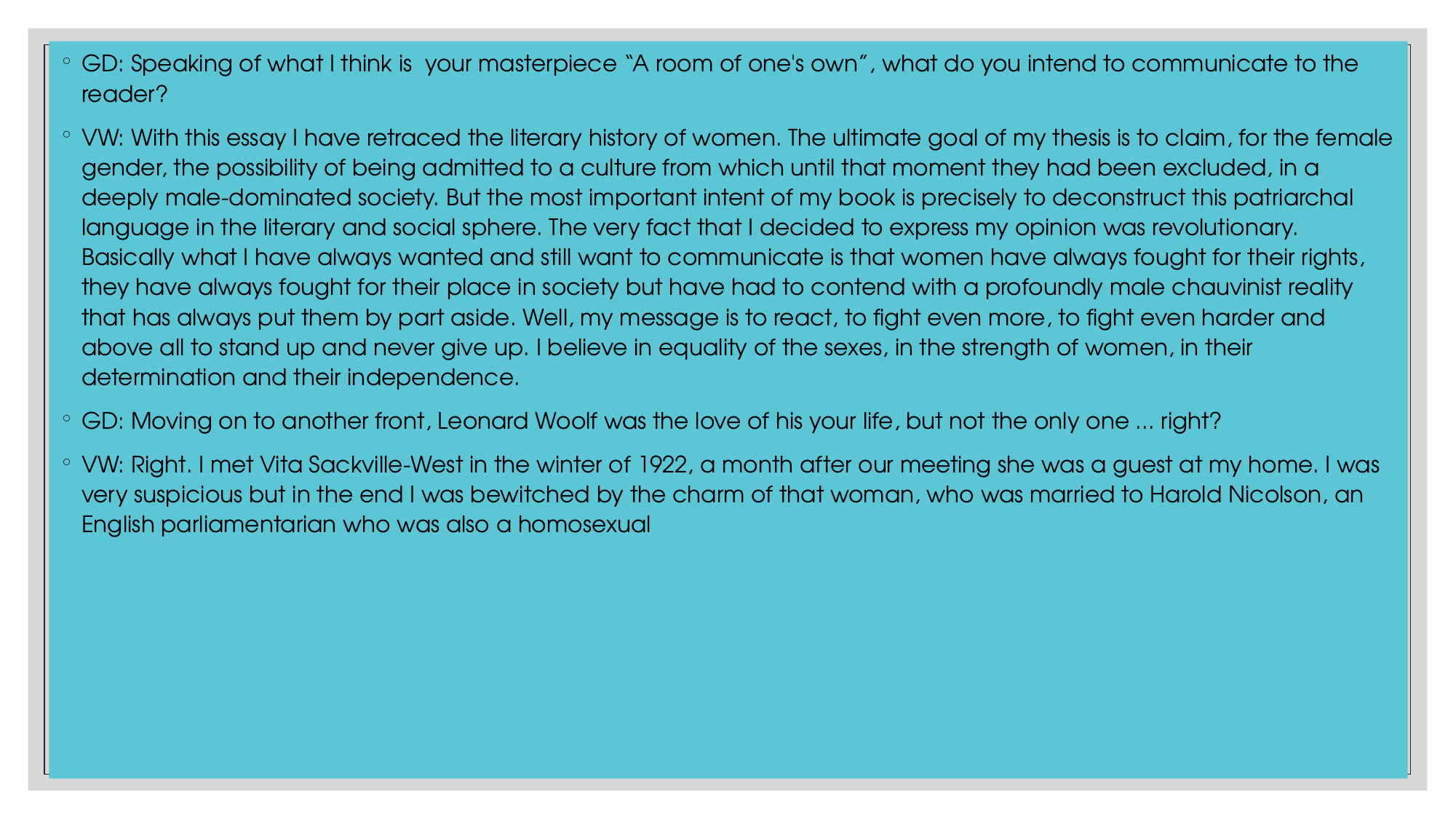

GD: Speaking of what I think is  your masterpiece “A room of one's own”, what do you intend to communicate to the reader?
VW: With this essay I have retraced the literary history of women. The ultimate goal of my thesis is to claim, for the female gender, the possibility of being admitted to a culture from which until that moment they had been excluded, in a deeply male-dominated society. But the most important intent of my book is precisely to deconstruct this patriarchal language in the literary and social sphere. The very fact that I decided to express my opinion was revolutionary. Basically what I have always wanted and still want to communicate is that women have always fought for their rights, they have always fought for their place in society but have had to contend with a profoundly male chauvinist reality that has always put them by part aside. Well, my message is to react, to fight even more, to fight even harder and above all to stand up and never give up. I believe in equality of the sexes, in the strength of women, in their determination and their independence.
GD: Moving on to another front, Leonard Woolf was the love of his your life, but not the only one ... right?
VW: Right. I met Vita Sackville-West in the winter of 1922, a month after our meeting she was a guest at my home. I was very suspicious but in the end I was bewitched by the charm of that woman, who was married to Harold Nicolson, an English parliamentarian who was also a homosexual
# .